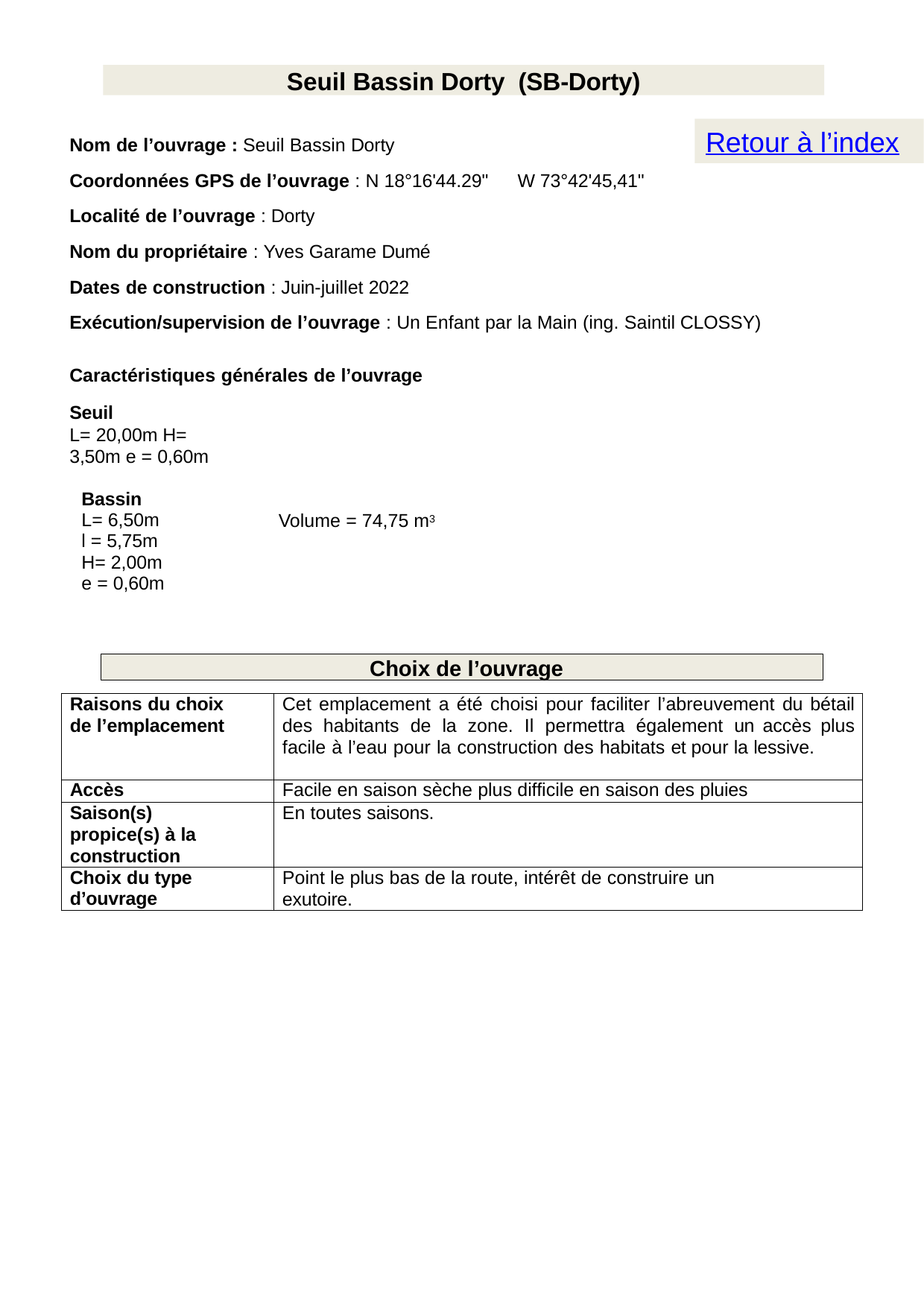

Seuil Bassin Dorty  (SB-Dorty)
Retour à l’index
Nom de l’ouvrage : Seuil Bassin Dorty
Coordonnées GPS de l’ouvrage : N 18°16'44.29"	W 73°42'45,41"
Localité de l’ouvrage : Dorty
Nom du propriétaire : Yves Garame Dumé
Dates de construction : Juin-juillet 2022
Exécution/supervision de l’ouvrage : Un Enfant par la Main (ing. Saintil CLOSSY)

Caractéristiques générales de l’ouvrage
Seuil
L= 20,00m H= 3,50m e = 0,60m
Bassin L= 6,50m l = 5,75m H= 2,00m e = 0,60m
Volume = 74,75 m3
Choix de l’ouvrage
| Raisons du choix de l’emplacement | Cet emplacement a été choisi pour faciliter l’abreuvement du bétail des habitants de la zone. Il permettra également un accès plus facile à l’eau pour la construction des habitats et pour la lessive. |
| --- | --- |
| Accès | Facile en saison sèche plus difficile en saison des pluies |
| Saison(s) propice(s) à la construction | En toutes saisons. |
| Choix du type d’ouvrage | Point le plus bas de la route, intérêt de construire un exutoire. |